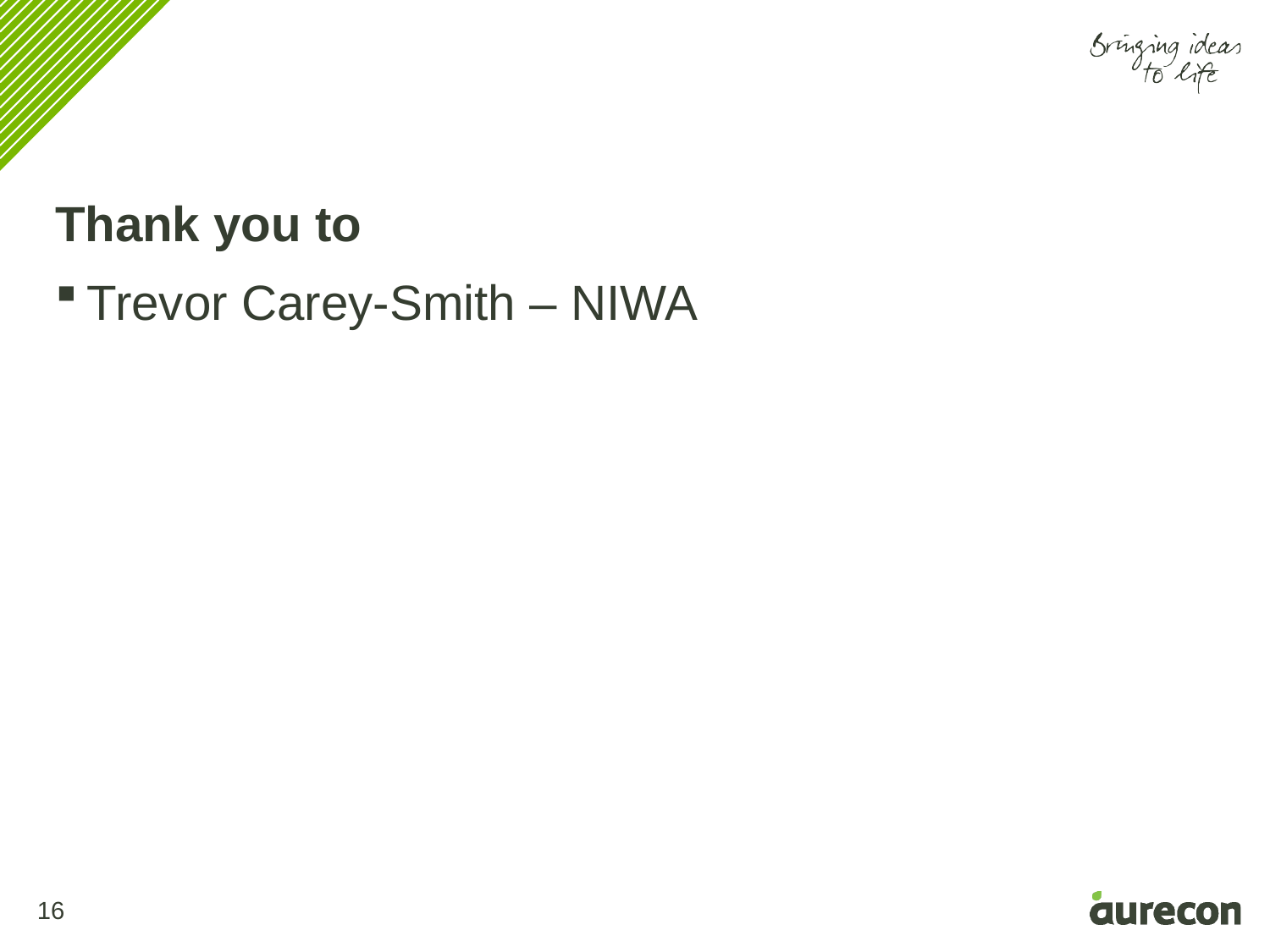

Thank you to
Trevor Carey-Smith – NIWA